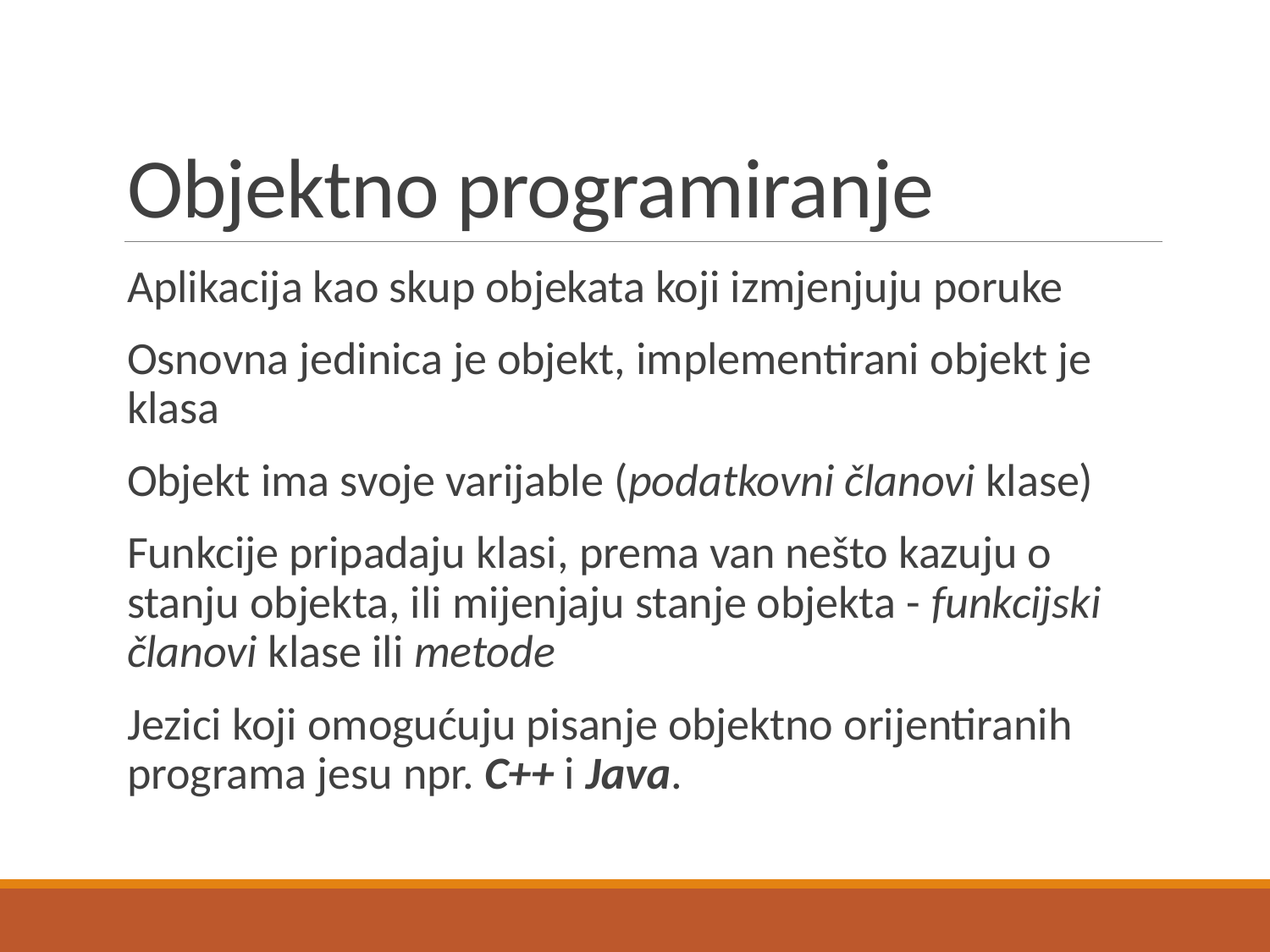

# Objektno programiranje
Aplikacija kao skup objekata koji izmjenjuju poruke
Osnovna jedinica je objekt, implementirani objekt je  klasa
Objekt ima svoje varijable (podatkovni članovi klase)
Funkcije pripadaju klasi, prema van nešto kazuju o stanju objekta, ili mijenjaju stanje objekta - funkcijski članovi klase ili metode
Jezici koji omogućuju pisanje objektno orijentiranih programa jesu npr. C++ i Java.